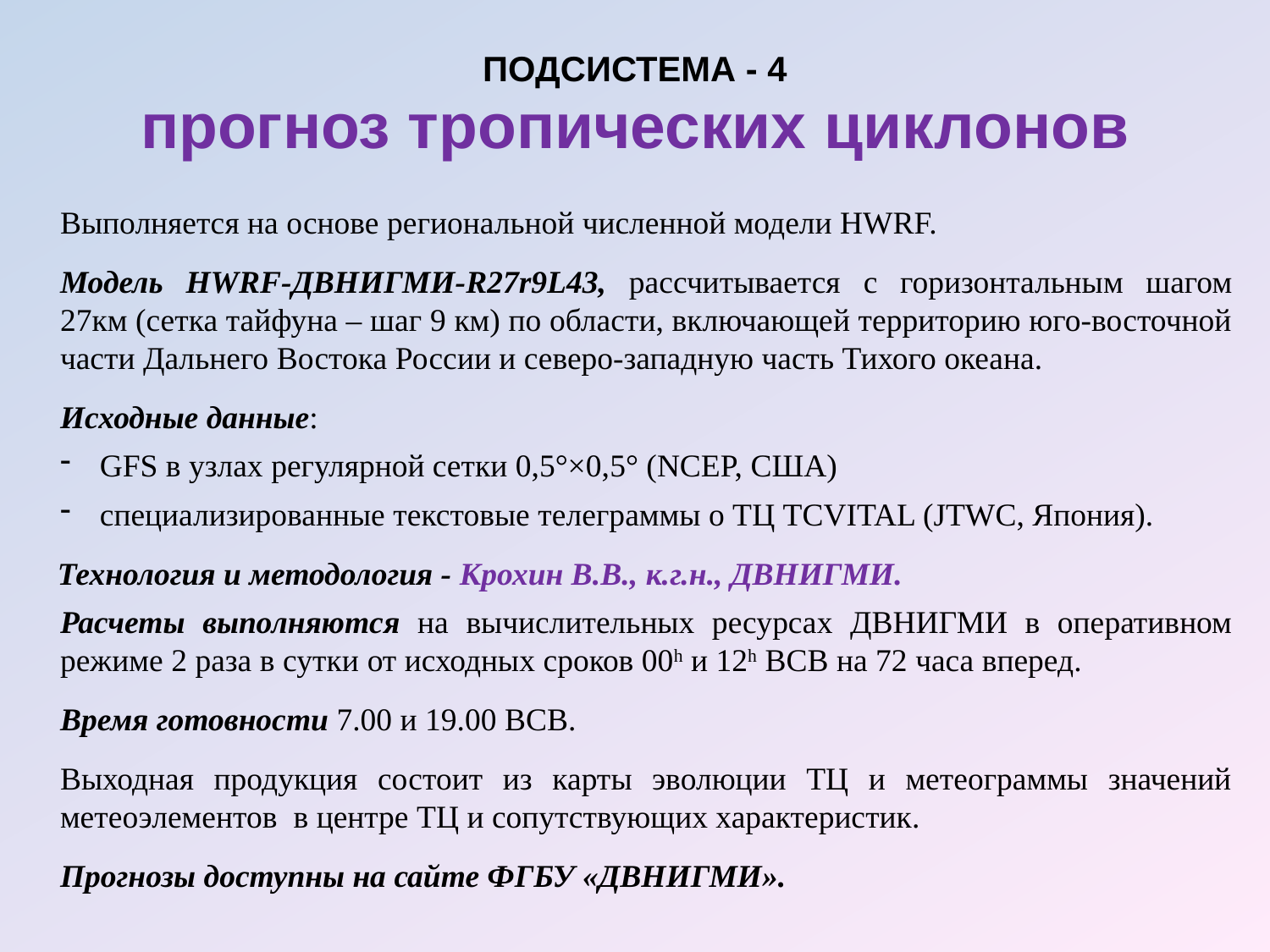

ПОДСИСТЕМА - 4
прогноз тропических циклонов
Выполняется на основе региональной численной модели HWRF.
Модель HWRF-ДВНИГМИ-R27r9L43, рассчитывается с горизонтальным шагом 27км (сетка тайфуна – шаг 9 км) по области, включающей территорию юго-восточной части Дальнего Востока России и северо-западную часть Тихого океана.
Исходные данные:
GFS в узлах регулярной сетки 0,5°×0,5° (NCEP, США)
специализированные текстовые телеграммы о ТЦ TCVITAL (JTWC, Япония).
Технология и методология - Крохин В.В., к.г.н., ДВНИГМИ.
Расчеты выполняются на вычислительных ресурсах ДВНИГМИ в оперативном режиме 2 раза в сутки от исходных сроков 00h и 12h ВСВ на 72 часа вперед.
Время готовности 7.00 и 19.00 ВСВ.
Выходная продукция состоит из карты эволюции ТЦ и метеограммы значений метеоэлементов  в центре ТЦ и сопутствующих характеристик.
Прогнозы доступны на сайте ФГБУ «ДВНИГМИ».